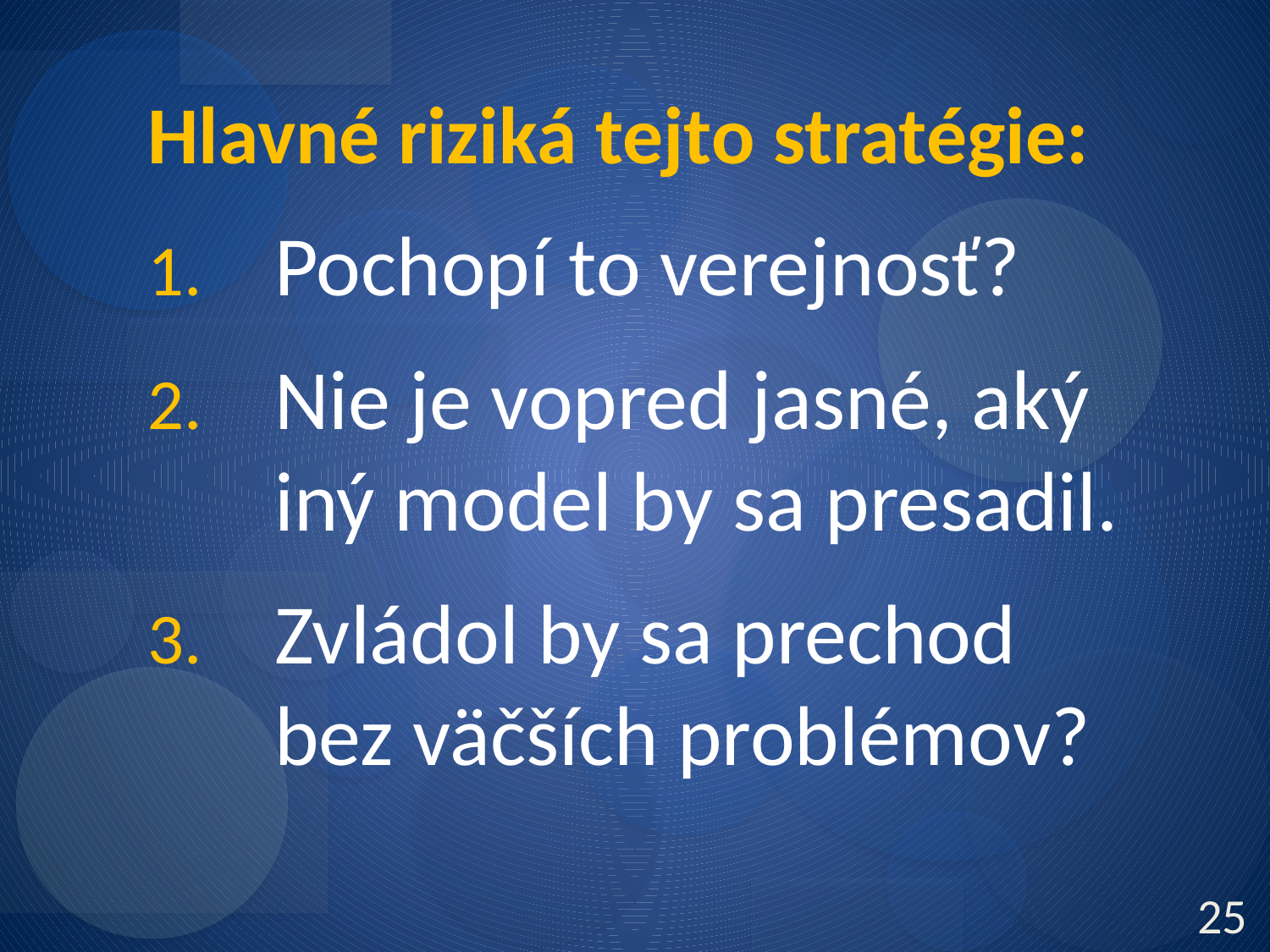

Hlavné riziká tejto stratégie:
Pochopí to verejnosť?
Nie je vopred jasné, aký iný model by sa presadil.
Zvládol by sa prechod
bez väčších problémov?
25